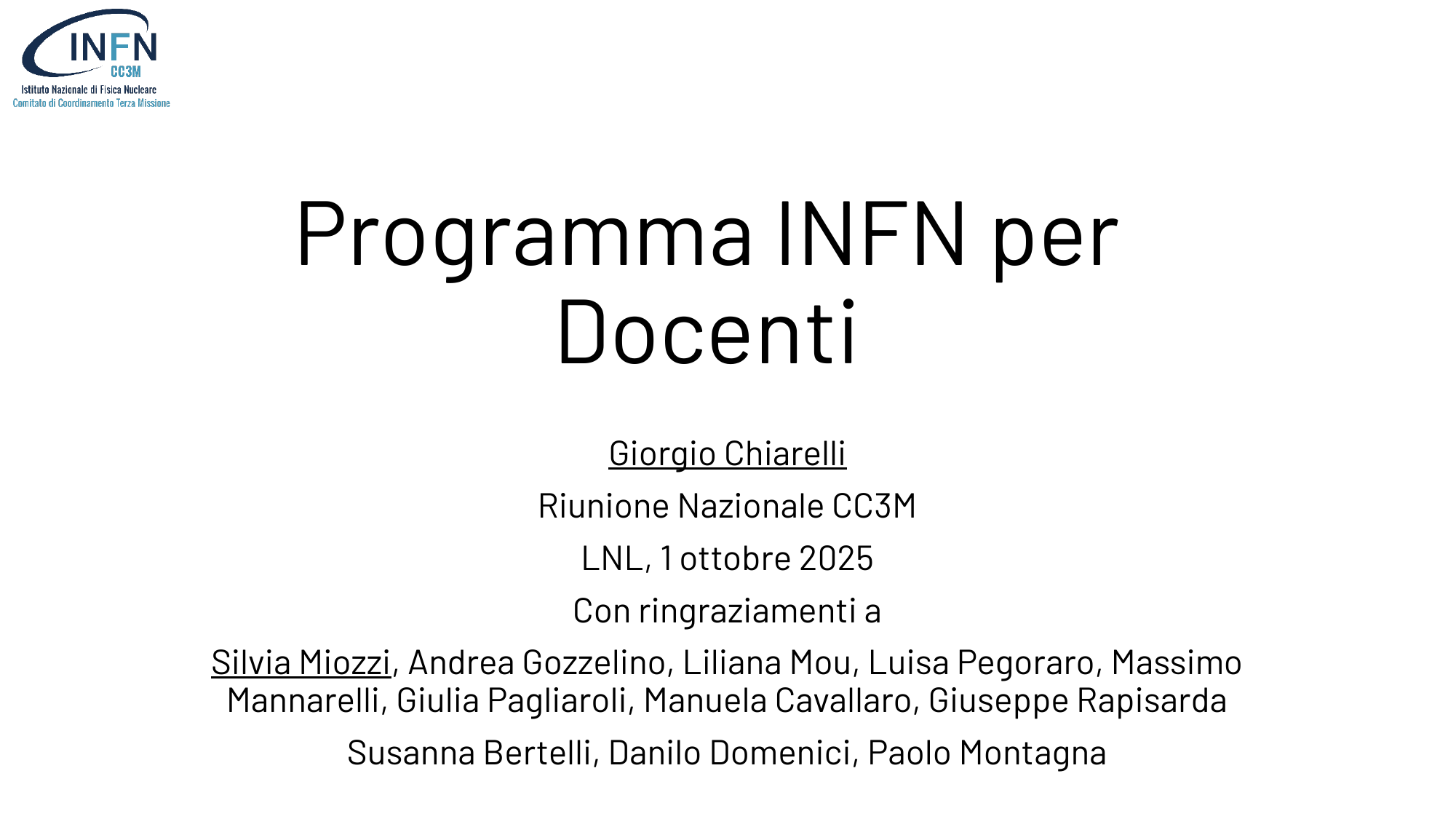

# Programma INFN per Docenti
Giorgio Chiarelli
Riunione Nazionale CC3M
LNL, 1 ottobre 2025
Con ringraziamenti a
Silvia Miozzi, Andrea Gozzelino, Liliana Mou, Luisa Pegoraro, Massimo Mannarelli, Giulia Pagliaroli, Manuela Cavallaro, Giuseppe Rapisarda
Susanna Bertelli, Danilo Domenici, Paolo Montagna